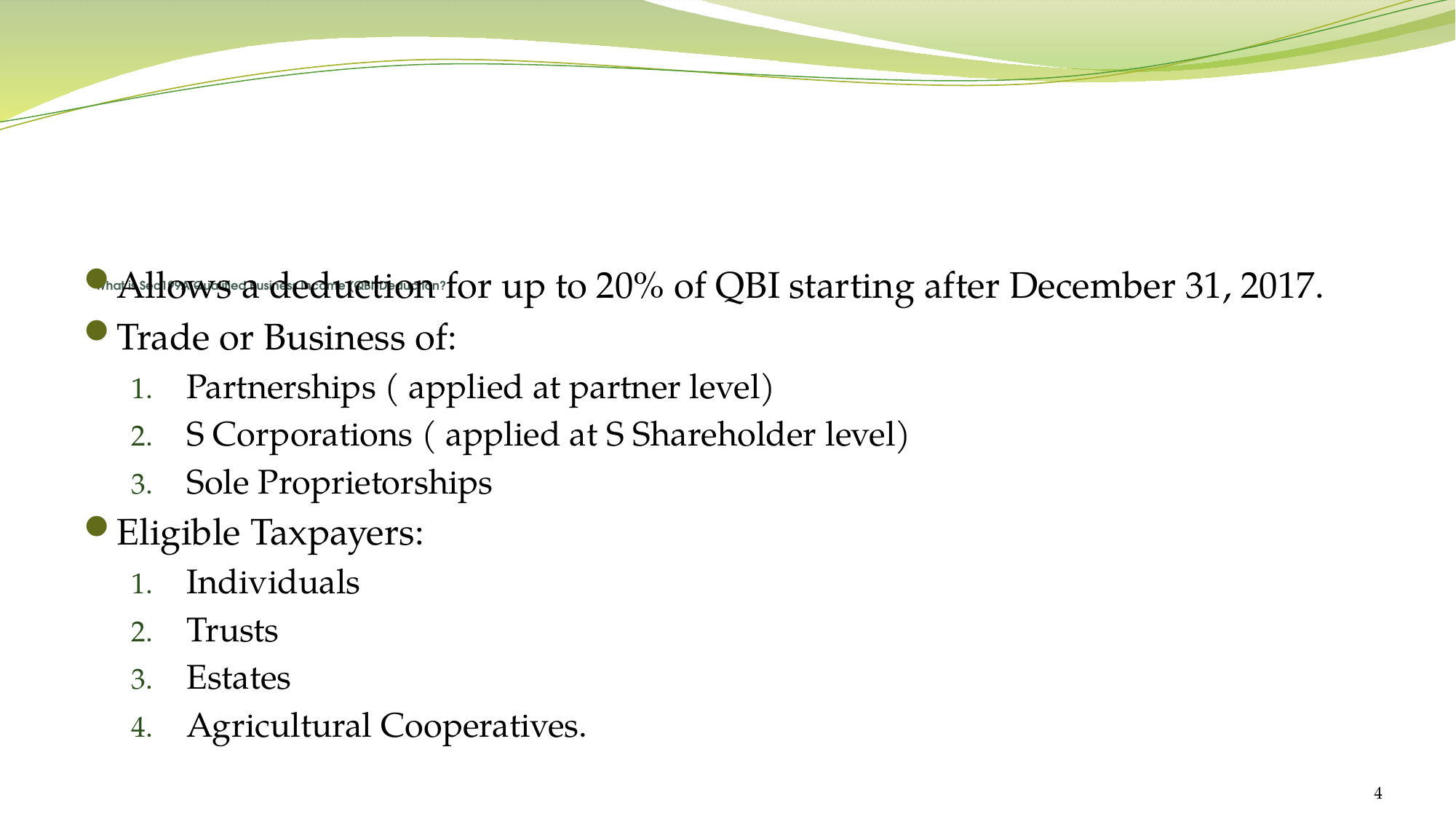

# What is Sec199A Qualified Business Income (QBI)Deduction?
Allows a deduction for up to 20% of QBI starting after December 31, 2017.
Trade or Business of:
Partnerships ( applied at partner level)
S Corporations ( applied at S Shareholder level)
Sole Proprietorships
Eligible Taxpayers:
Individuals
Trusts
Estates
Agricultural Cooperatives.

4